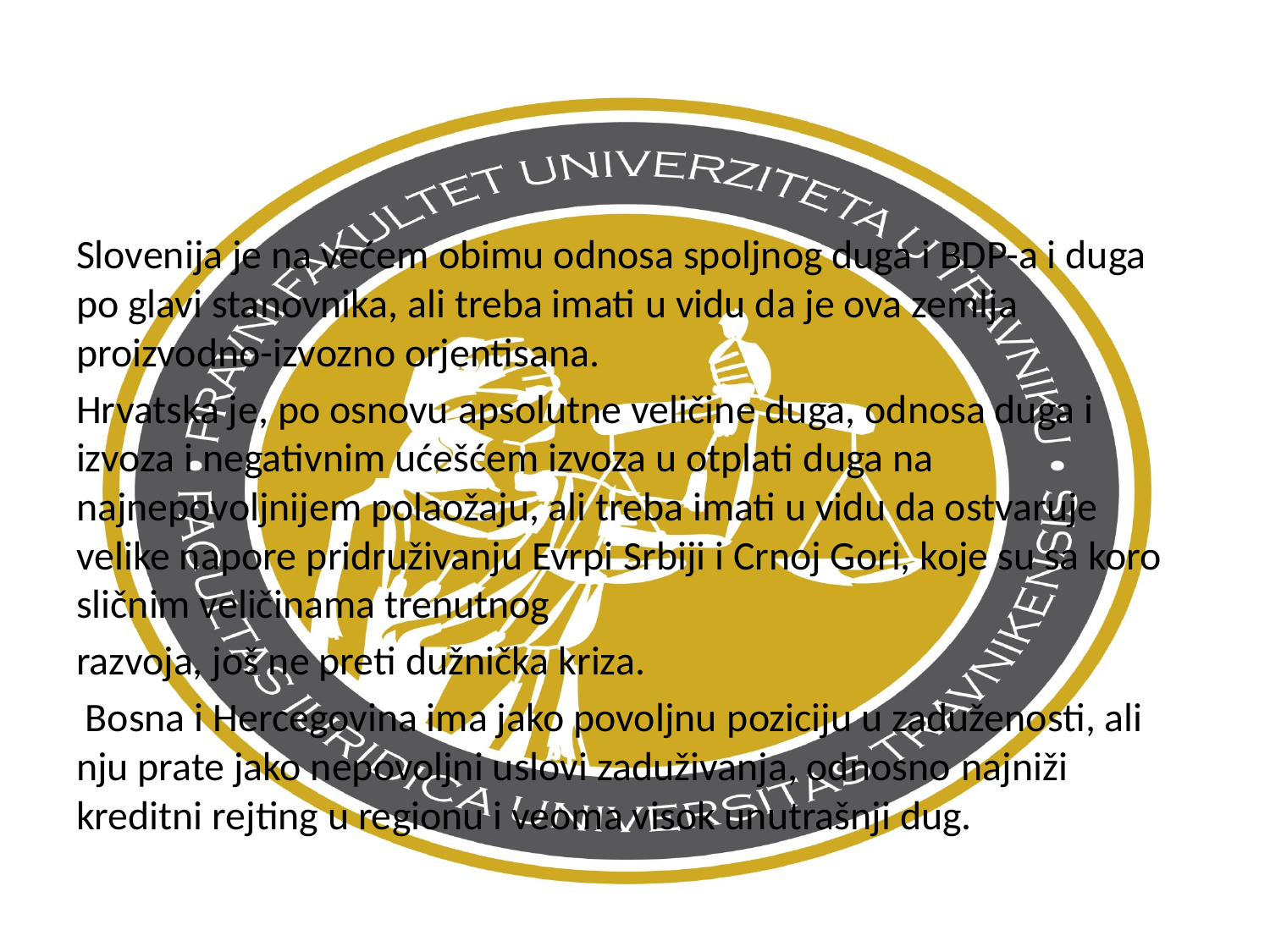

Slovenija je na većem obimu odnosa spoljnog duga i BDP-a i duga po glavi stanovnika, ali treba imati u vidu da je ova zemlja proizvodno-izvozno orjentisana.
Hrvatska je, po osnovu apsolutne veličine duga, odnosa duga i izvoza i negativnim ućešćem izvoza u otplati duga na najnepovoljnijem polaožaju, ali treba imati u vidu da ostvaruje velike napore pridruživanju Evrpi Srbiji i Crnoj Gori, koje su sa koro sličnim veličinama trenutnog
razvoja, još ne preti dužnička kriza.
 Bosna i Hercegovina ima jako povoljnu poziciju u zaduženosti, ali nju prate jako nepovoljni uslovi zaduživanja, odnosno najniži kreditni rejting u regionu i veoma visok unutrašnji dug.